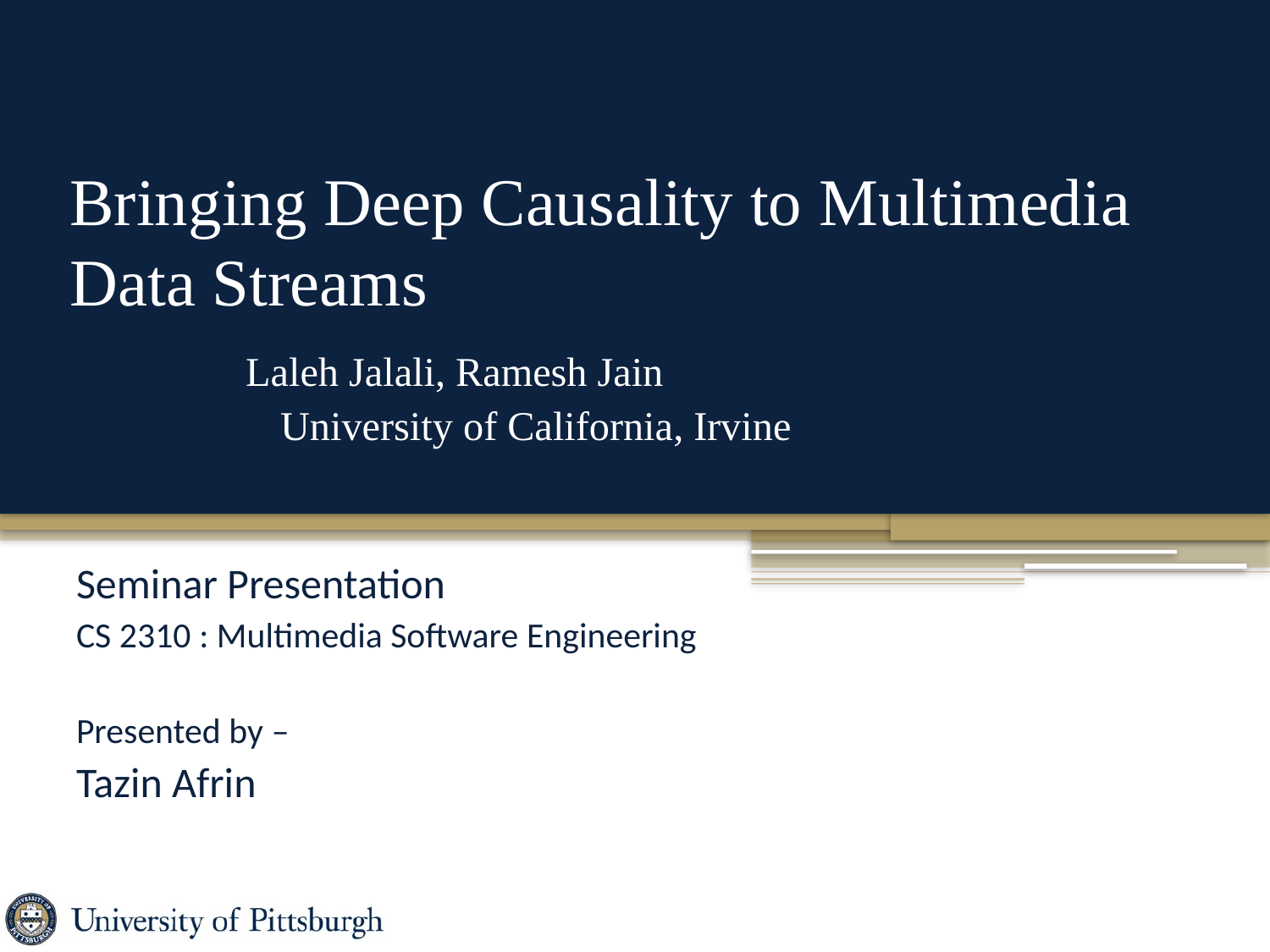

# Bringing Deep Causality to Multimedia Data Streams Laleh Jalali, Ramesh Jain University of California, Irvine
Seminar Presentation
CS 2310 : Multimedia Software Engineering

Presented by –
Tazin Afrin